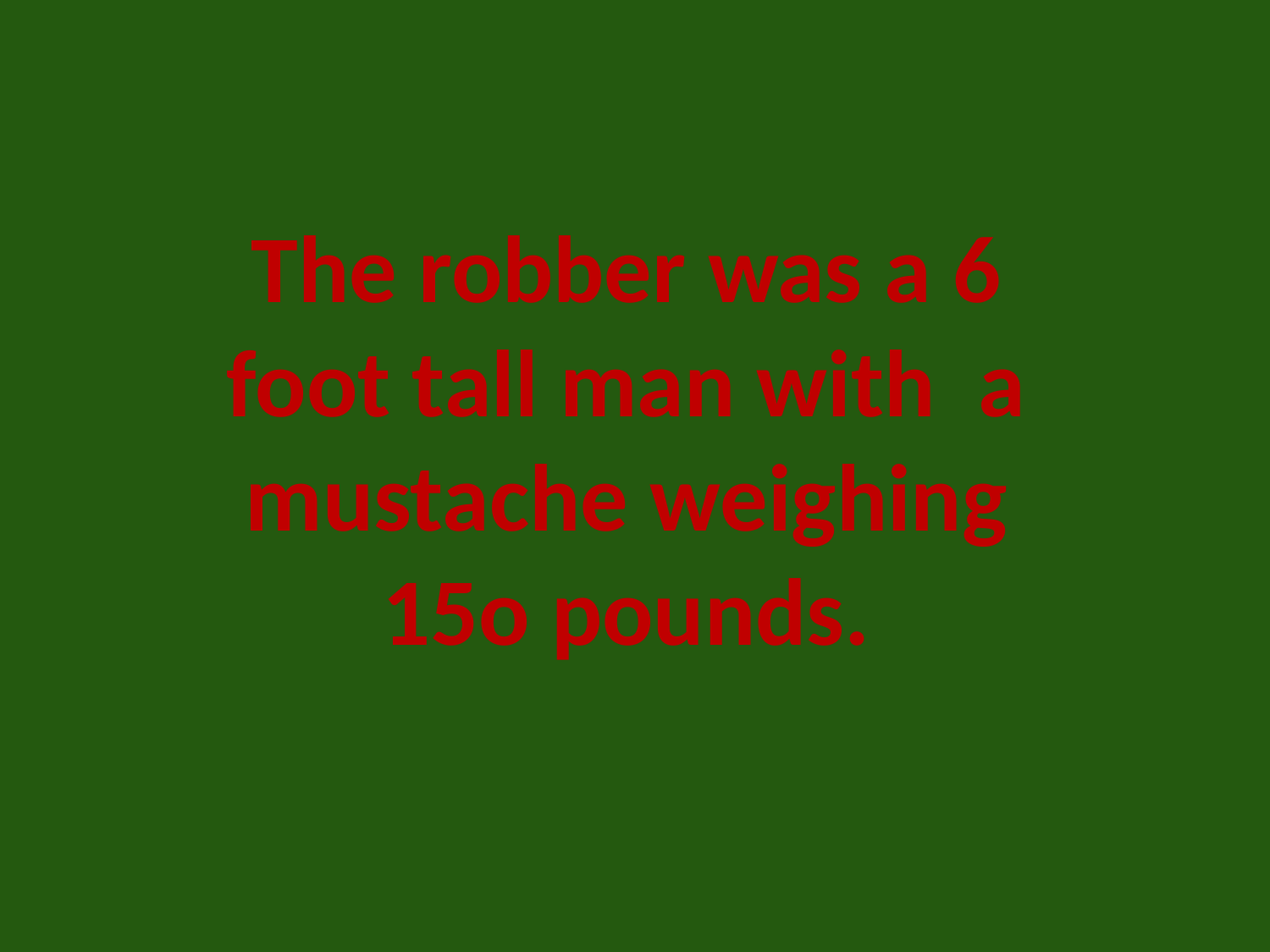

The robber was a 6 foot tall man with  a mustache weighing 15o pounds.